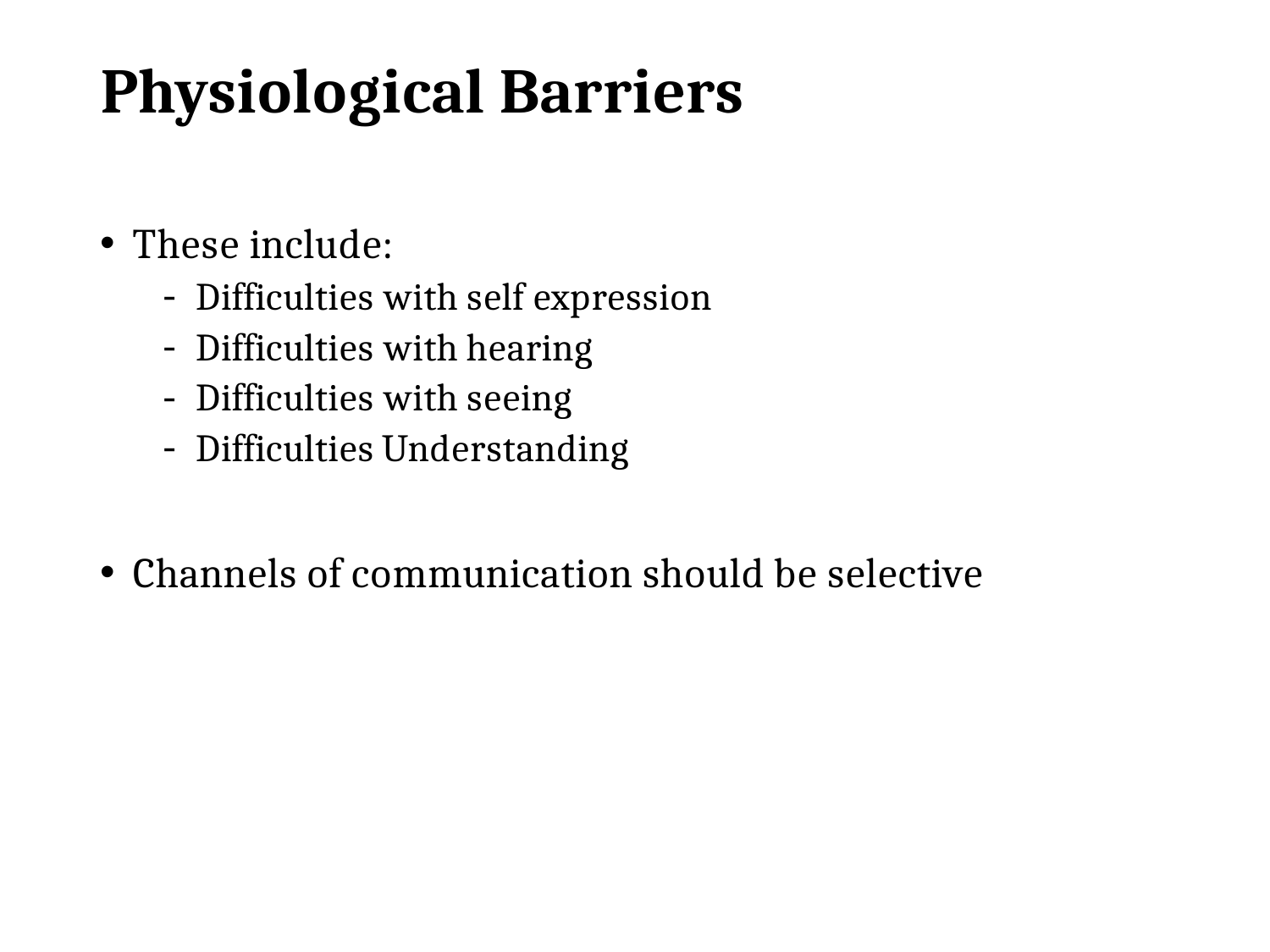

# Physiological Barriers
These include:
Difficulties with self expression
Difficulties with hearing
Difficulties with seeing
Difficulties Understanding

Channels of communication should be selective